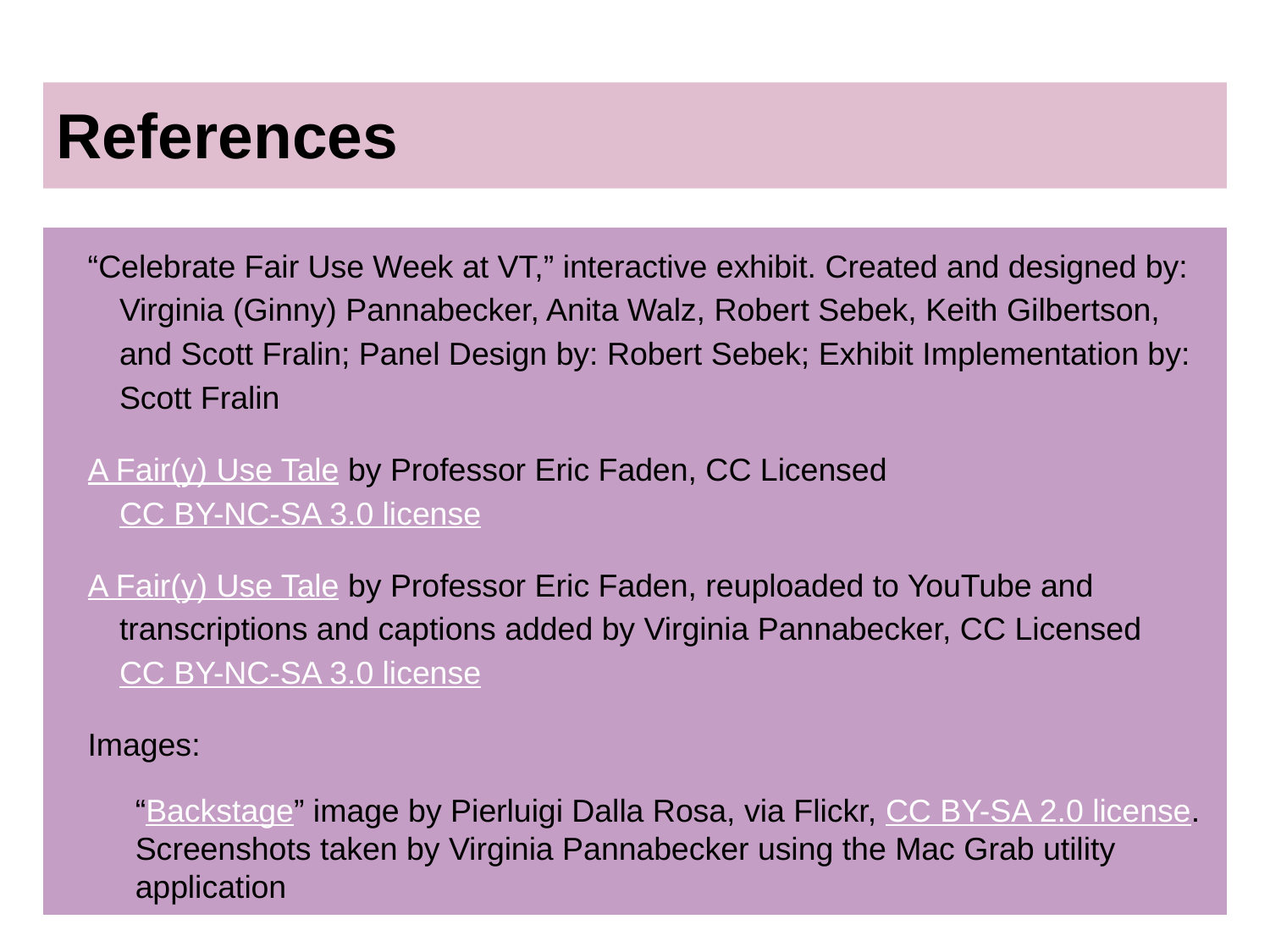

# References
“Celebrate Fair Use Week at VT,” interactive exhibit. Created and designed by: Virginia (Ginny) Pannabecker, Anita Walz, Robert Sebek, Keith Gilbertson, and Scott Fralin; Panel Design by: Robert Sebek; Exhibit Implementation by: Scott Fralin
A Fair(y) Use Tale by Professor Eric Faden, CC Licensed CC BY-NC-SA 3.0 license
A Fair(y) Use Tale by Professor Eric Faden, reuploaded to YouTube and transcriptions and captions added by Virginia Pannabecker, CC Licensed CC BY-NC-SA 3.0 license
Images:
“Backstage” image by Pierluigi Dalla Rosa, via Flickr, CC BY-SA 2.0 license.
Screenshots taken by Virginia Pannabecker using the Mac Grab utility
application